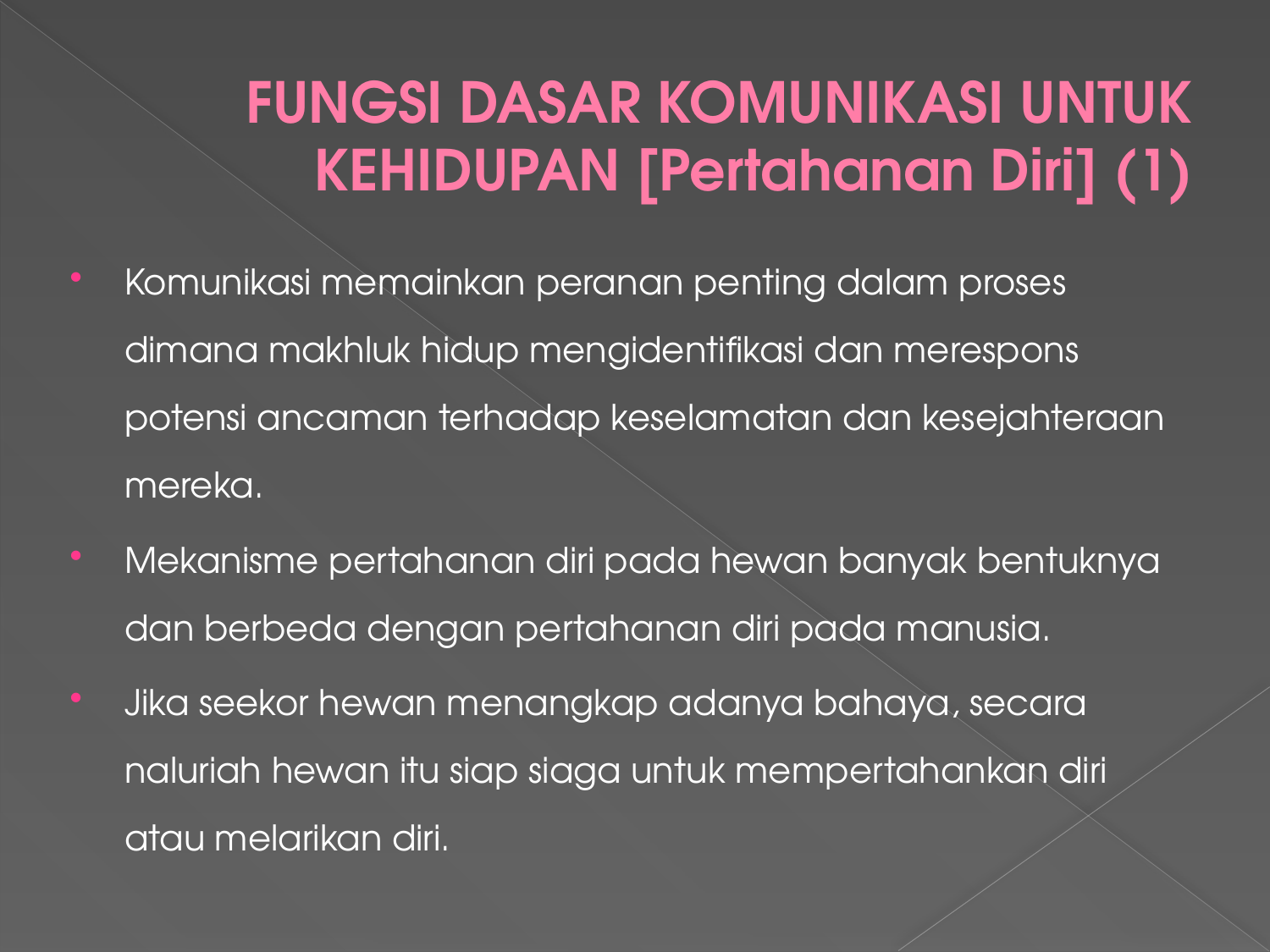

# FUNGSI DASAR KOMUNIKASI UNTUK KEHIDUPAN [Pertahanan Diri] (1)
Komunikasi memainkan peranan penting dalam proses dimana makhluk hidup mengidentifikasi dan merespons potensi ancaman terhadap keselamatan dan kesejahteraan mereka.
Mekanisme pertahanan diri pada hewan banyak bentuknya dan berbeda dengan pertahanan diri pada manusia.
Jika seekor hewan menangkap adanya bahaya, secara naluriah hewan itu siap siaga untuk mempertahankan diri atau melarikan diri.